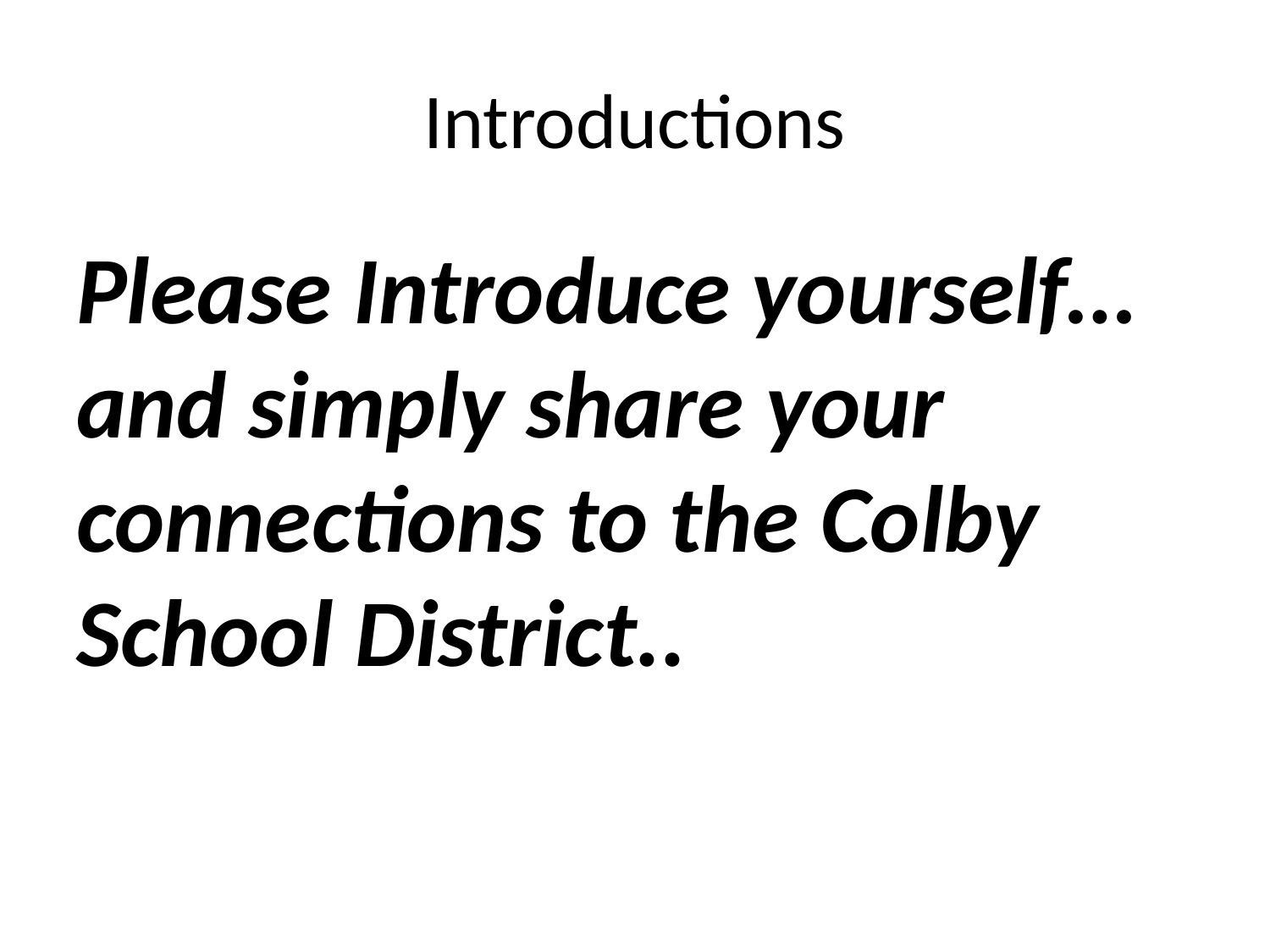

# Introductions
Please Introduce yourself… and simply share your connections to the Colby School District..